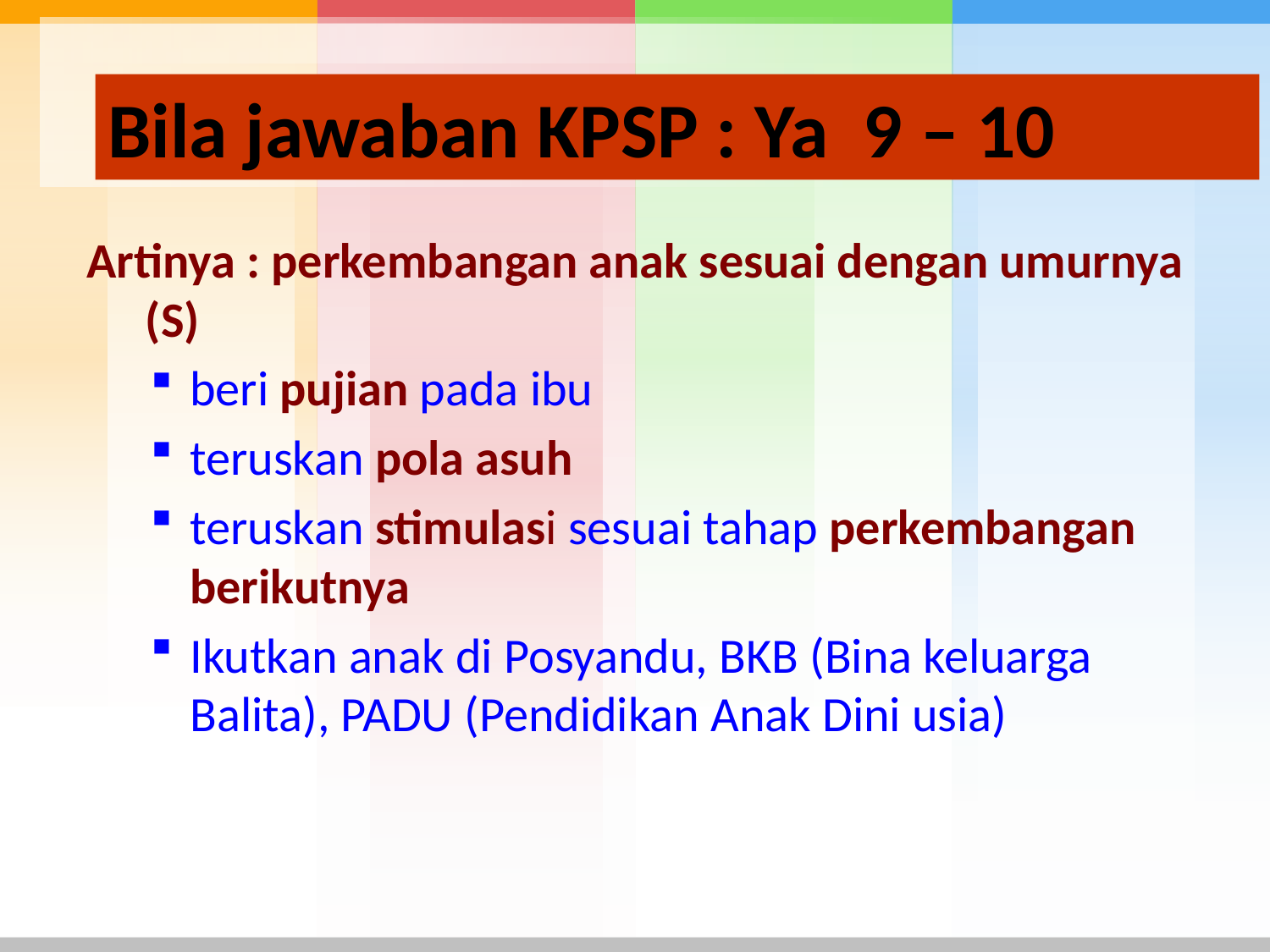

# Bila jawaban KPSP : Ya  9 – 10
Artinya : perkembangan anak sesuai dengan umurnya  (S)
beri pujian pada ibu
teruskan pola asuh
teruskan stimulasi sesuai tahap perkembangan berikutnya
Ikutkan anak di Posyandu, BKB (Bina keluarga Balita), PADU (Pendidikan Anak Dini usia)